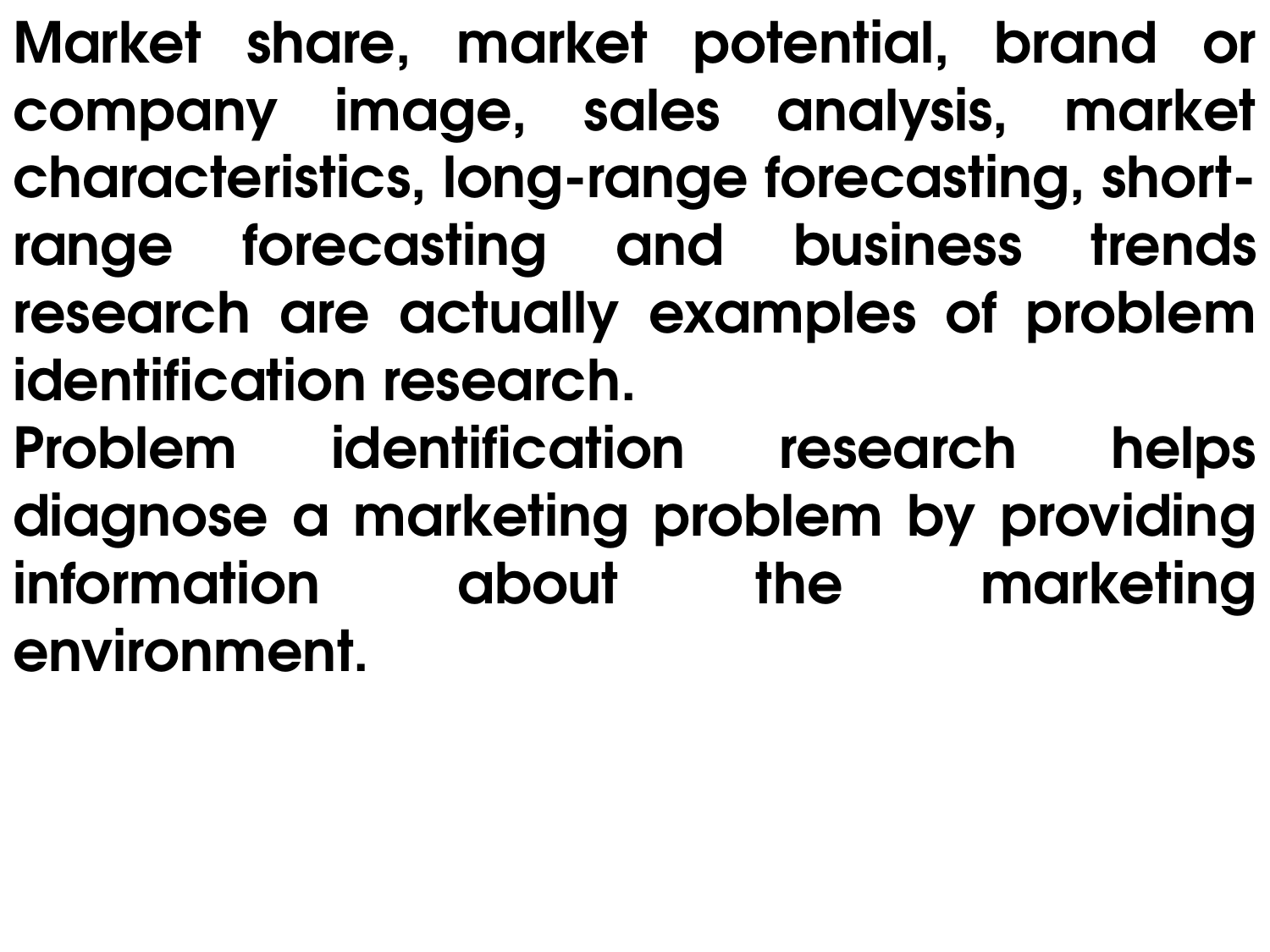

Market share, market potential, brand or company image, sales analysis, market characteristics, long-range forecasting, short-range forecasting and business trends research are actually examples of problem identification research.
Problem identification research helps diagnose a marketing problem by providing information about the marketing environment.